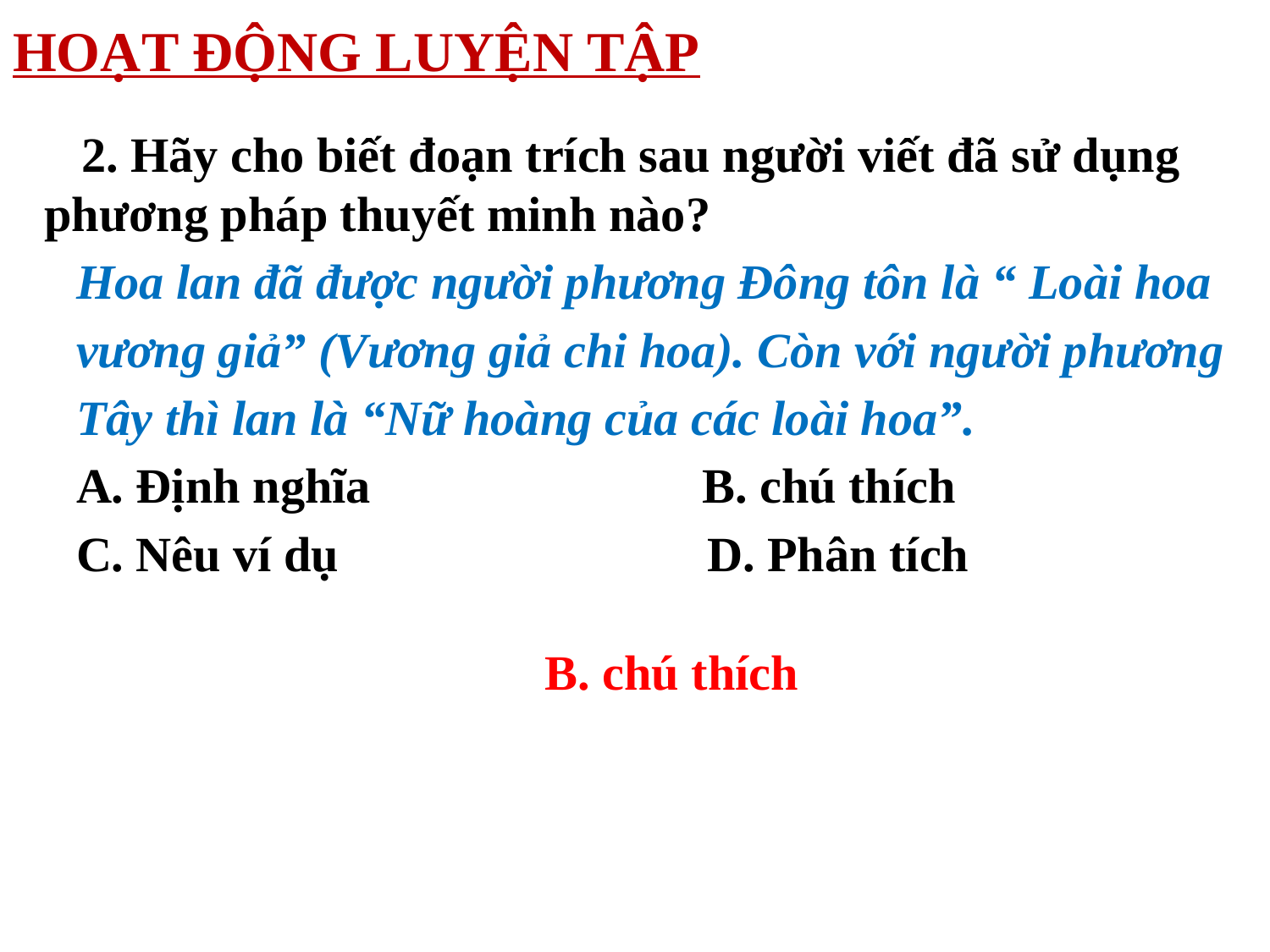

HOẠT ĐỘNG LUYỆN TẬP
   2. Hãy cho biết đoạn trích sau người viết đã sử dụng phương pháp thuyết minh nào?
Hoa lan đã được người phương Đông tôn là “ Loài hoa vương giả” (Vương giả chi hoa). Còn với người phương Tây thì lan là “Nữ hoàng của các loài hoa”.
A. Định nghĩa                           B. chú thích
C. Nêu ví dụ                              D. Phân tích

B. chú thích